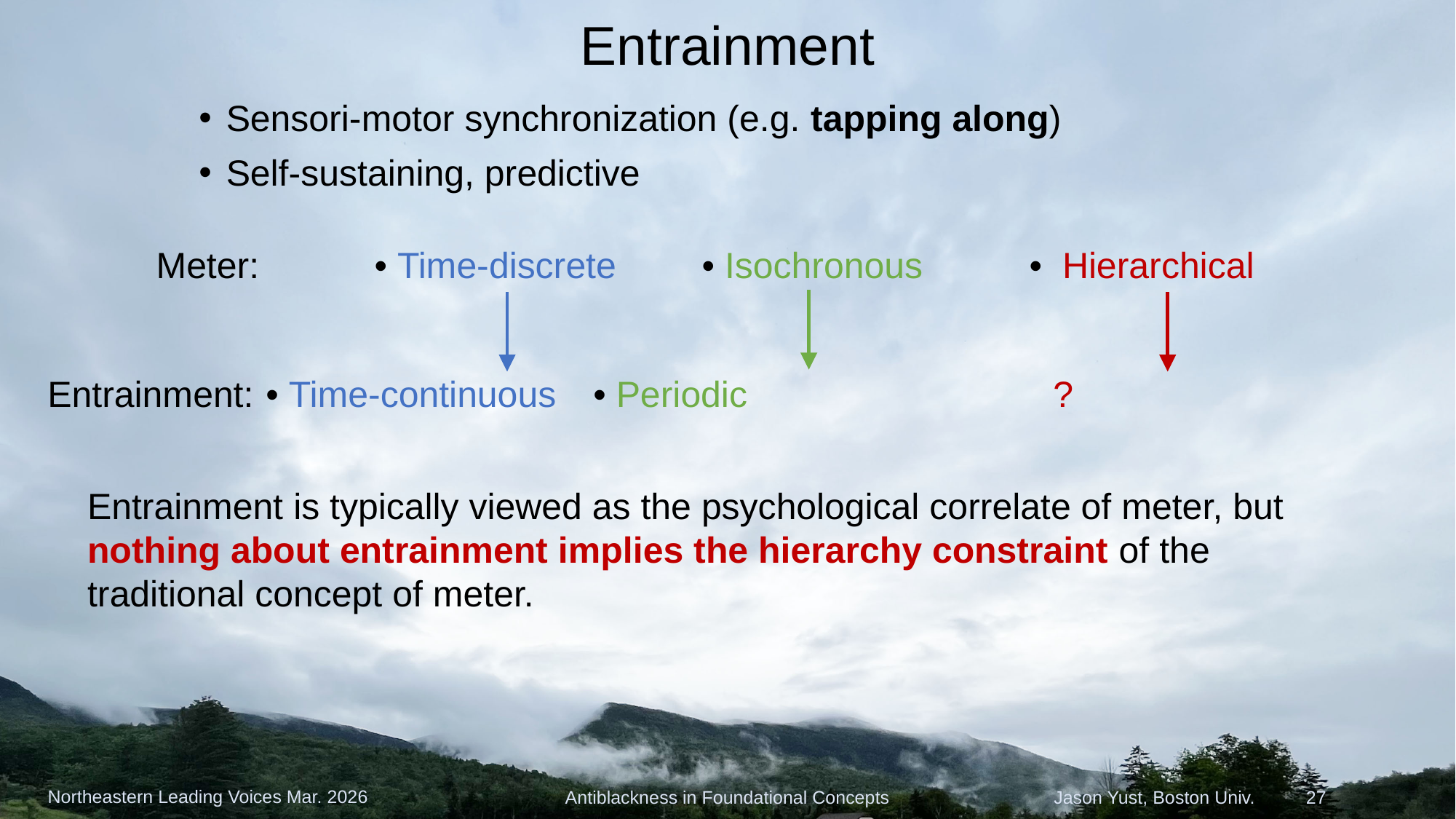

# Entrainment
Sensori-motor synchronization (e.g. tapping along)
Self-sustaining, predictive
Meter: 	• Time-discrete	• Isochronous	•  Hierarchical
Entrainment: 	• Time-continuous	• Periodic		             ?
Entrainment is typically viewed as the psychological correlate of meter, but nothing about entrainment implies the hierarchy constraint of the traditional concept of meter.

Northeastern Leading Voices Mar. 2026
Antiblackness in Foundational Concepts
Jason Yust, Boston Univ.          27